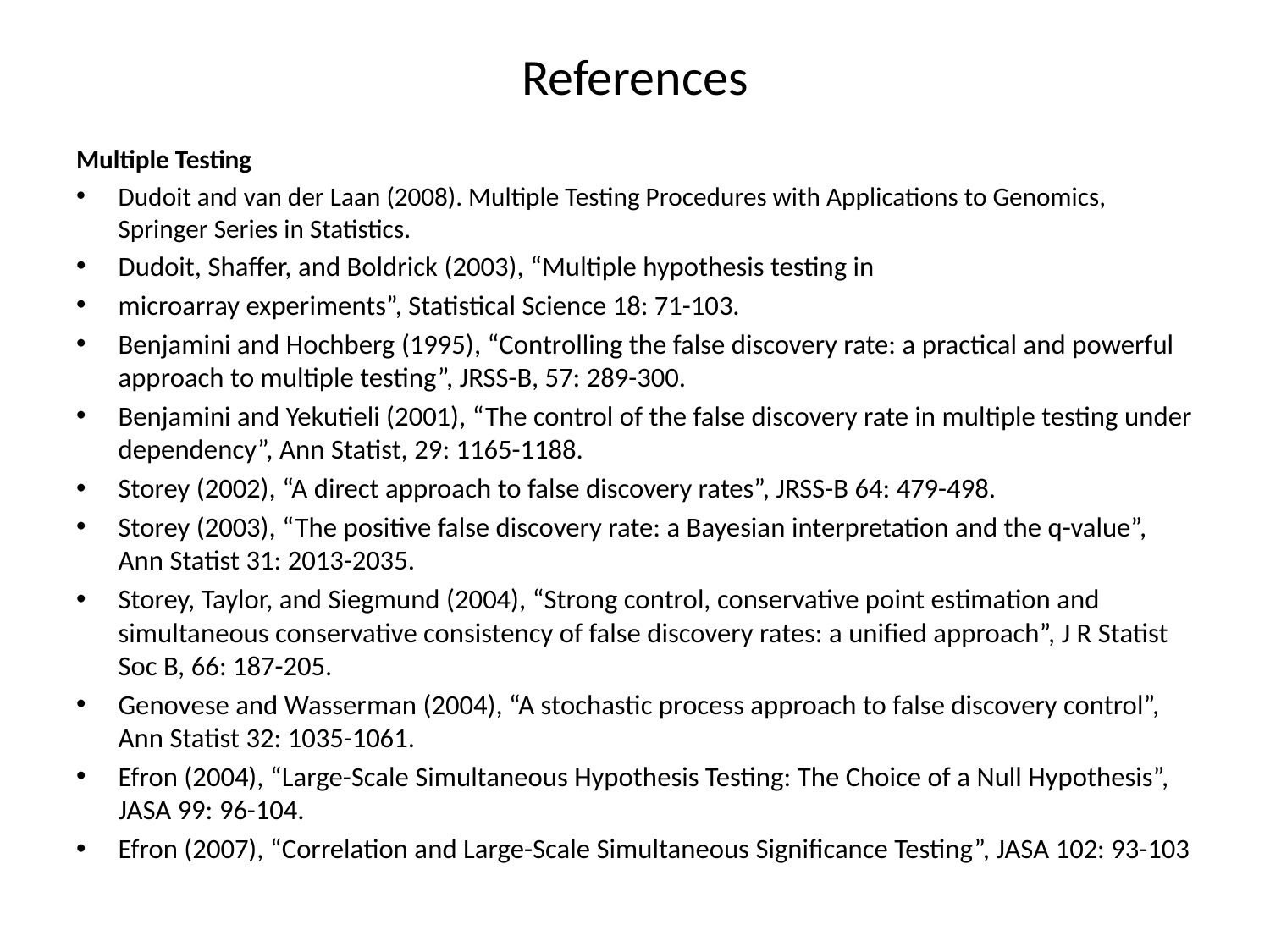

# References
Multiple Testing
Dudoit and van der Laan (2008). Multiple Testing Procedures with Applications to Genomics, Springer Series in Statistics.
Dudoit, Shaffer, and Boldrick (2003), “Multiple hypothesis testing in
microarray experiments”, Statistical Science 18: 71-103.
Benjamini and Hochberg (1995), “Controlling the false discovery rate: a practical and powerful approach to multiple testing”, JRSS-B, 57: 289-300.
Benjamini and Yekutieli (2001), “The control of the false discovery rate in multiple testing under dependency”, Ann Statist, 29: 1165-1188.
Storey (2002), “A direct approach to false discovery rates”, JRSS-B 64: 479-498.
Storey (2003), “The positive false discovery rate: a Bayesian interpretation and the q-value”, Ann Statist 31: 2013-2035.
Storey, Taylor, and Siegmund (2004), “Strong control, conservative point estimation and simultaneous conservative consistency of false discovery rates: a unified approach”, J R Statist Soc B, 66: 187-205.
Genovese and Wasserman (2004), “A stochastic process approach to false discovery control”, Ann Statist 32: 1035-1061.
Efron (2004), “Large-Scale Simultaneous Hypothesis Testing: The Choice of a Null Hypothesis”, JASA 99: 96-104.
Efron (2007), “Correlation and Large-Scale Simultaneous Significance Testing”, JASA 102: 93-103